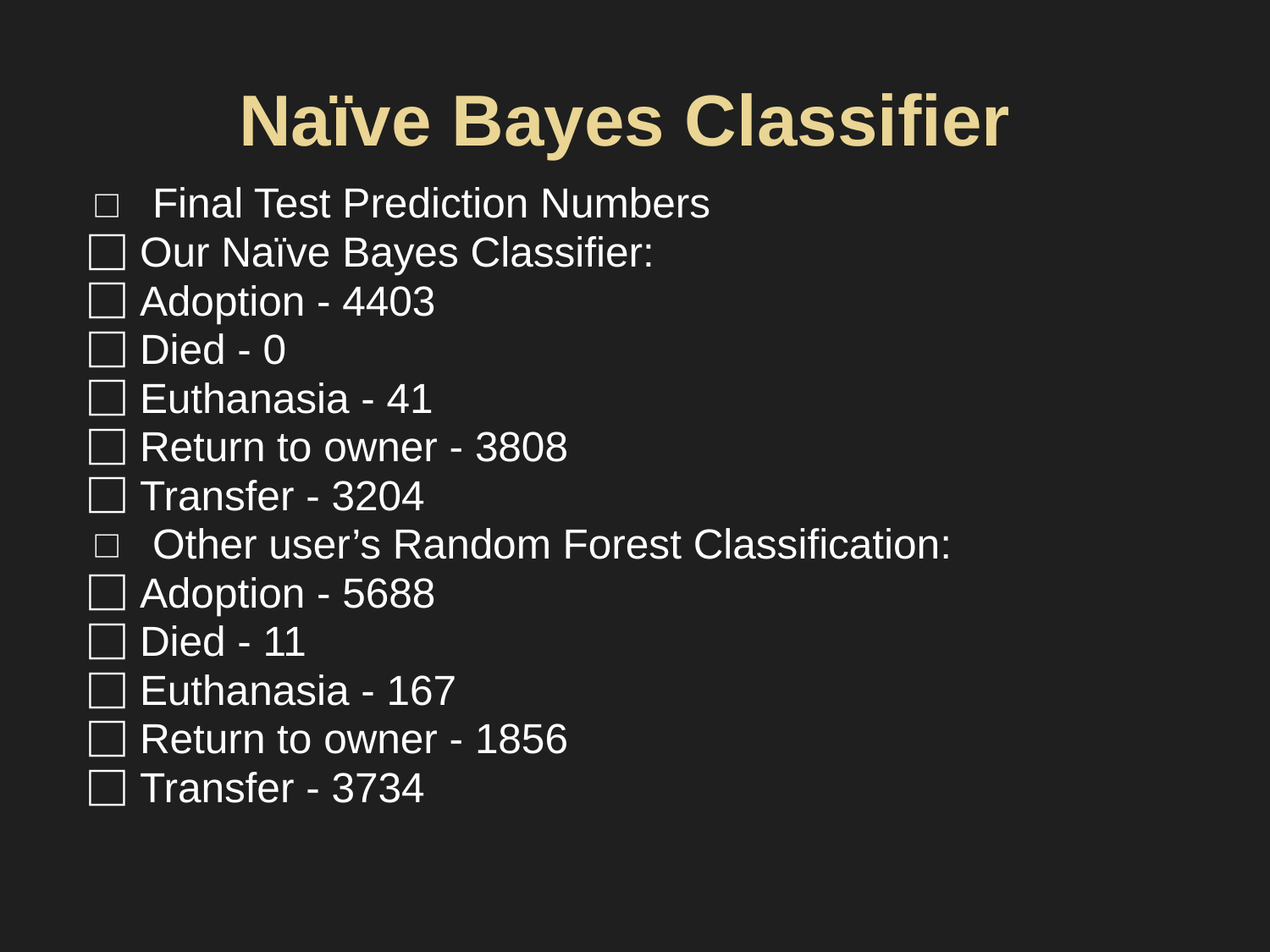

# Naïve Bayes Classifier
Final Test Prediction Numbers
Our Naïve Bayes Classifier:
Adoption - 4403
Died - 0
Euthanasia - 41
Return to owner - 3808
Transfer - 3204
Other user’s Random Forest Classification:
Adoption - 5688
Died - 11
Euthanasia - 167
Return to owner - 1856
Transfer - 3734